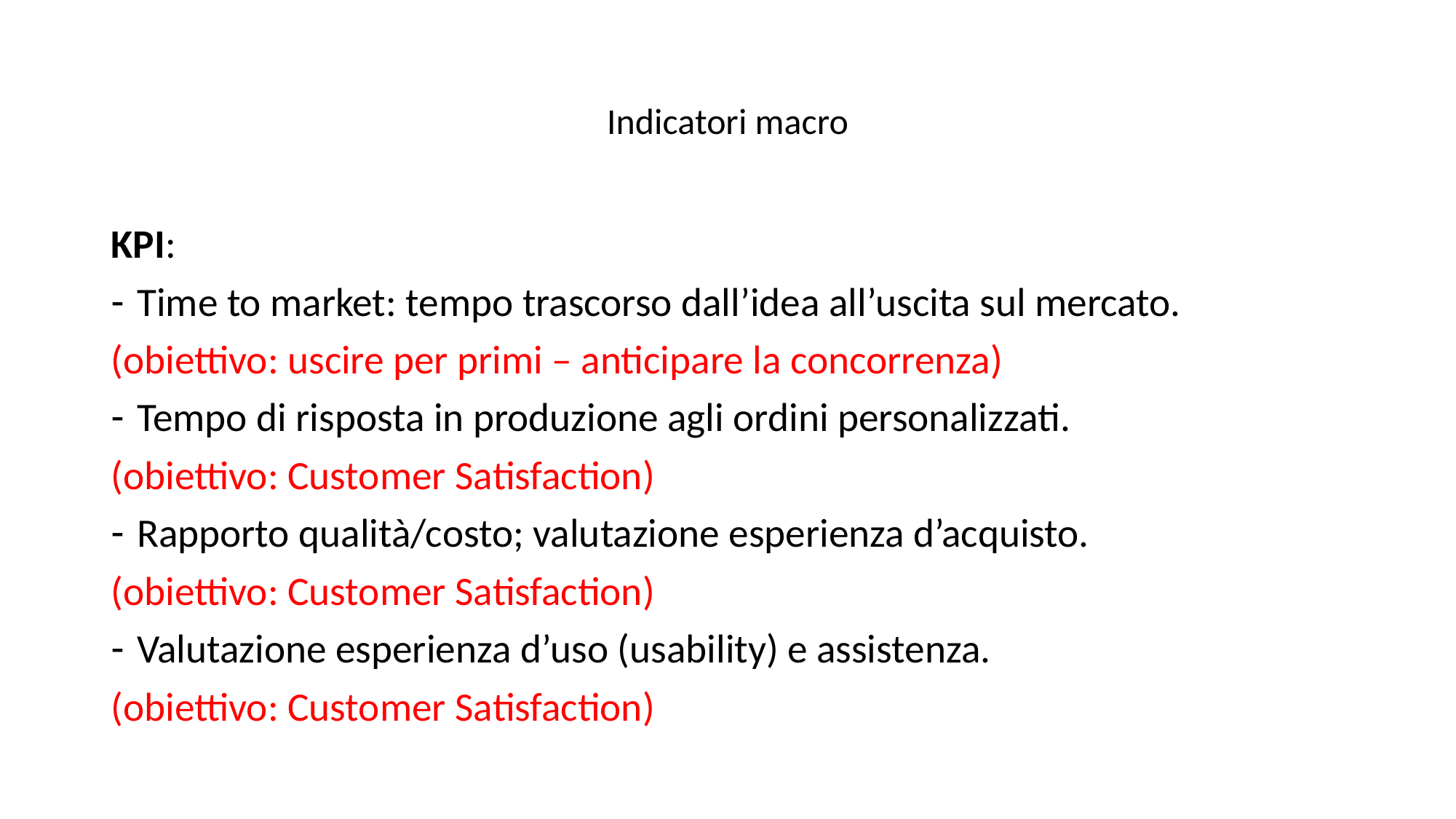

# Indicatori macro
KPI:
Time to market: tempo trascorso dall’idea all’uscita sul mercato.
(obiettivo: uscire per primi – anticipare la concorrenza)
Tempo di risposta in produzione agli ordini personalizzati.
(obiettivo: Customer Satisfaction)
Rapporto qualità/costo; valutazione esperienza d’acquisto.
(obiettivo: Customer Satisfaction)
Valutazione esperienza d’uso (usability) e assistenza.
(obiettivo: Customer Satisfaction)